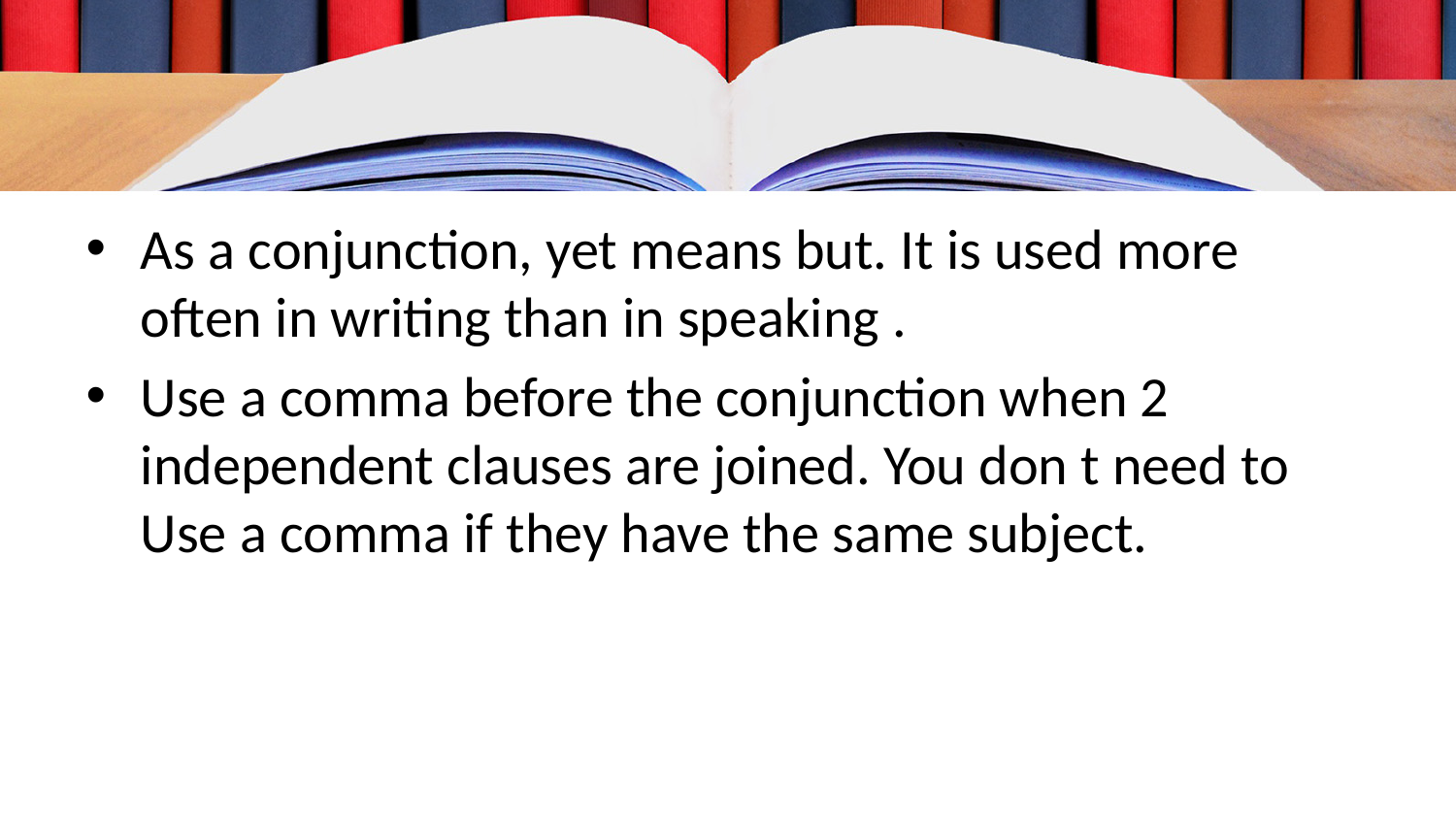

As a conjunction, yet means but. It is used more often in writing than in speaking .
Use a comma before the conjunction when 2 independent clauses are joined. You don t need to Use a comma if they have the same subject.